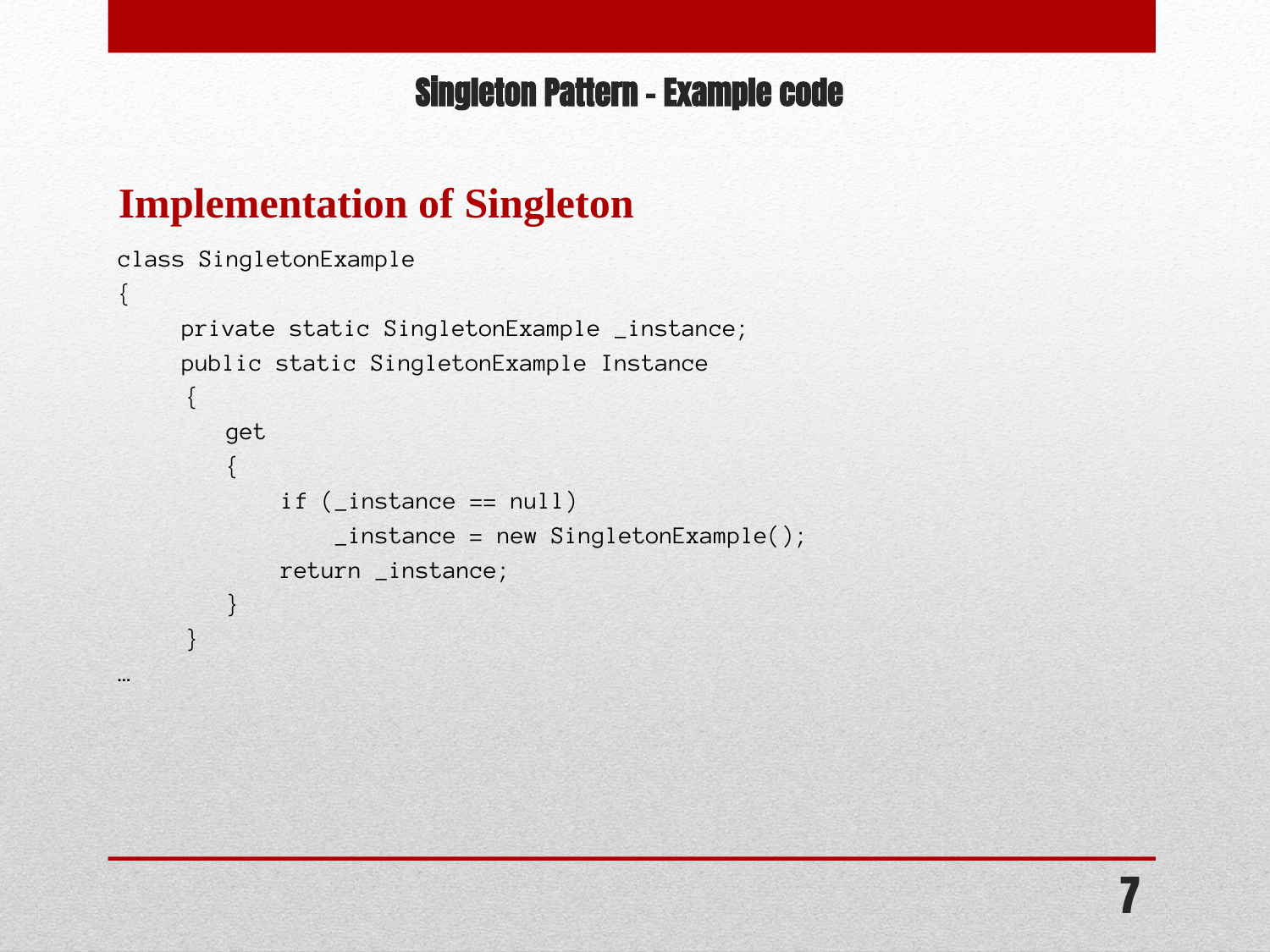

# Singleton Pattern – Example code
Implementation of Singleton
class SingletonExample
{
private static SingletonExample _instance;
public static SingletonExample Instance
     {
        get
        {
            if (_instance == null)
                _instance = new SingletonExample();
            return _instance;
        }
     }
…
7